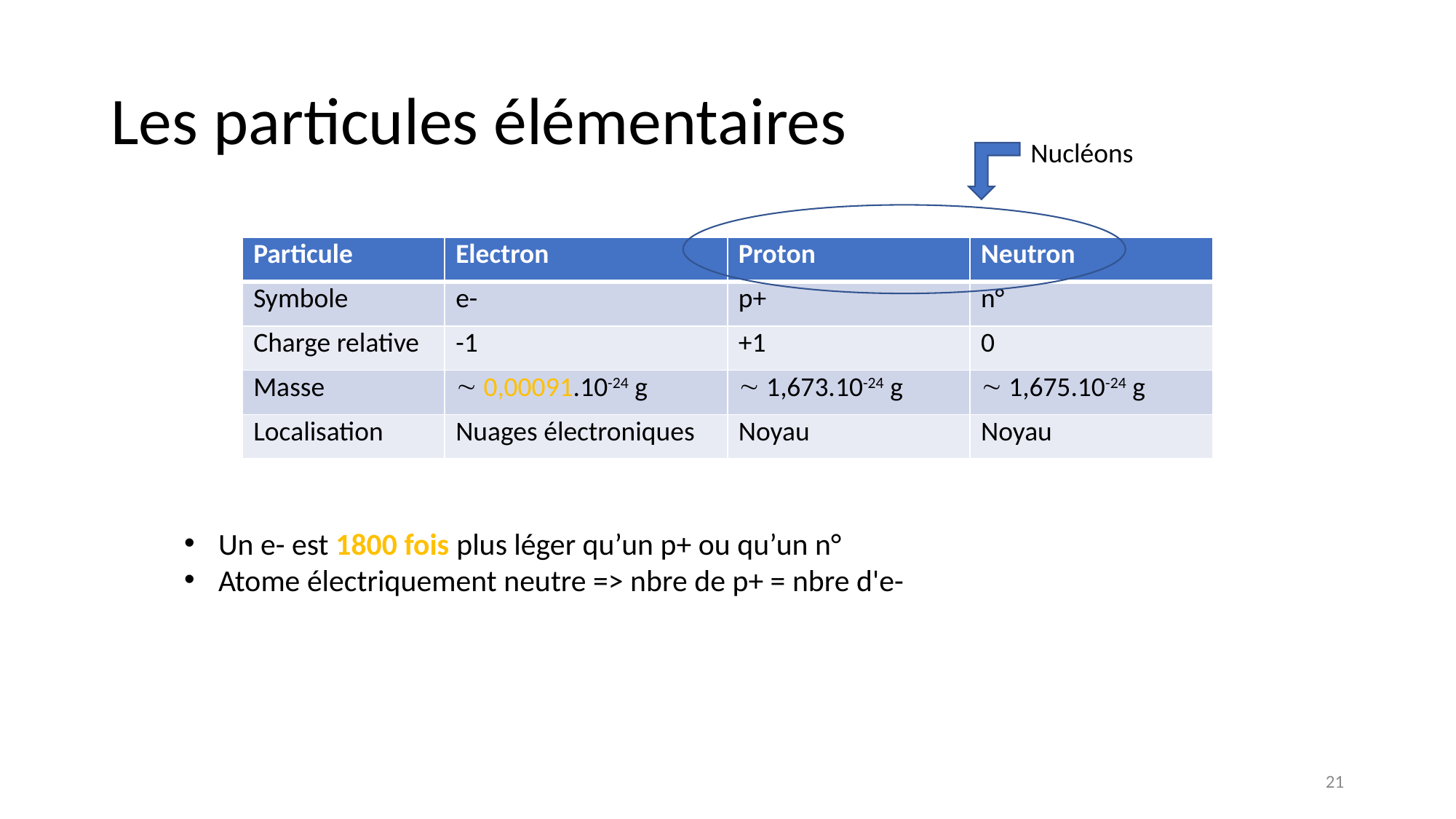

# Les particules élémentaires
Nucléons

| Particule | Electron | Proton | Neutron |
| --- | --- | --- | --- |
| Symbole | e- | p+ | n° |
| Charge relative | -1 | +1 | 0 |
| Masse | ∼ 0,00091.10-24 g | ∼ 1,673.10-24 g | ∼ 1,675.10-24 g |
| Localisation | Nuages électroniques | Noyau | Noyau |
Un e- est 1800 fois plus léger qu’un p+ ou qu’un n°
Atome électriquement neutre => nbre de p+ = nbre d'e-
21